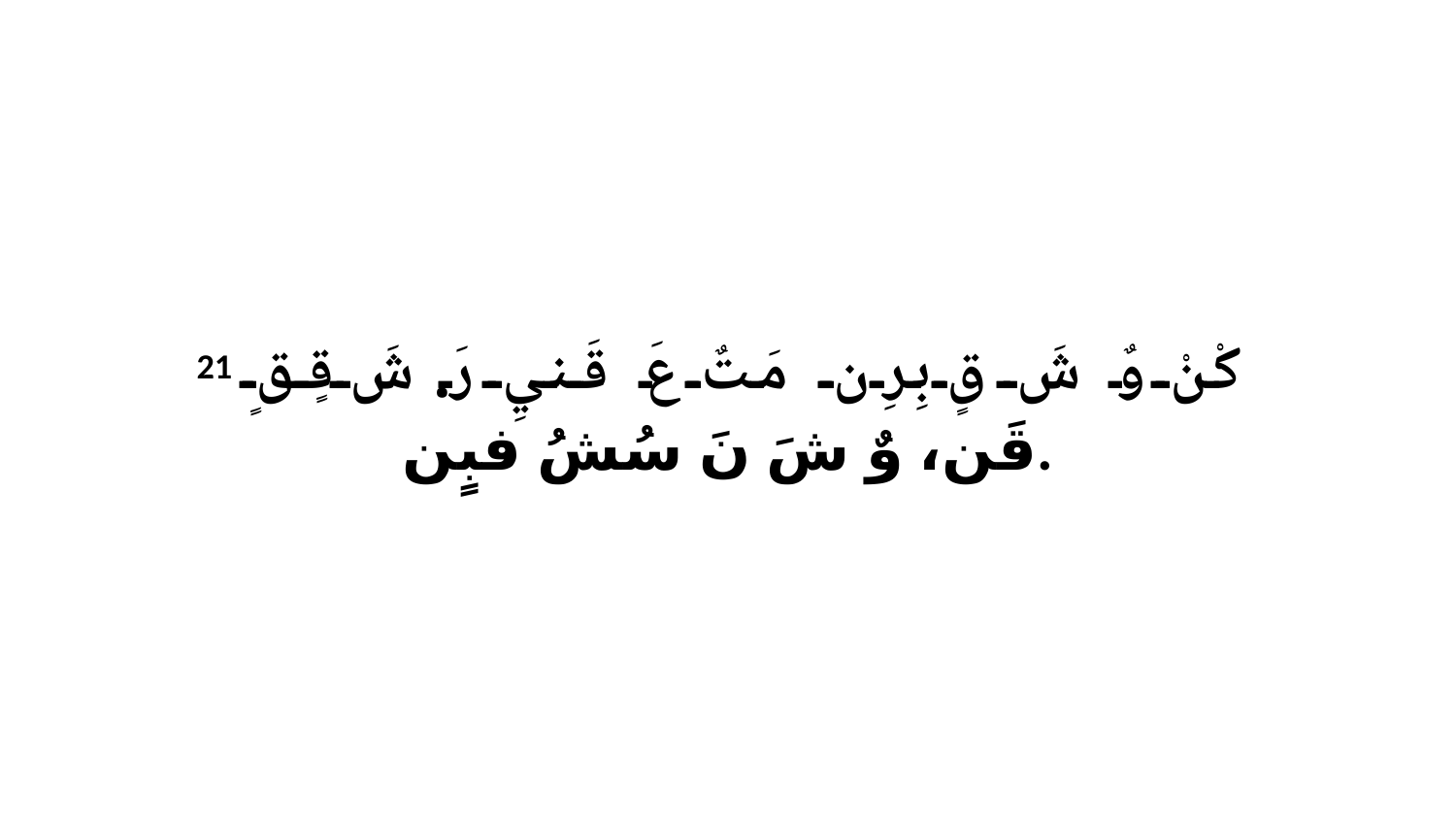

21 كْنْ وٌ شَ قٍ بِرِن مَتٌ عَ قَنيِ رَ.شَ قٍقٍ قَن، وٌ شَ نَ سُشُ فبٍن.